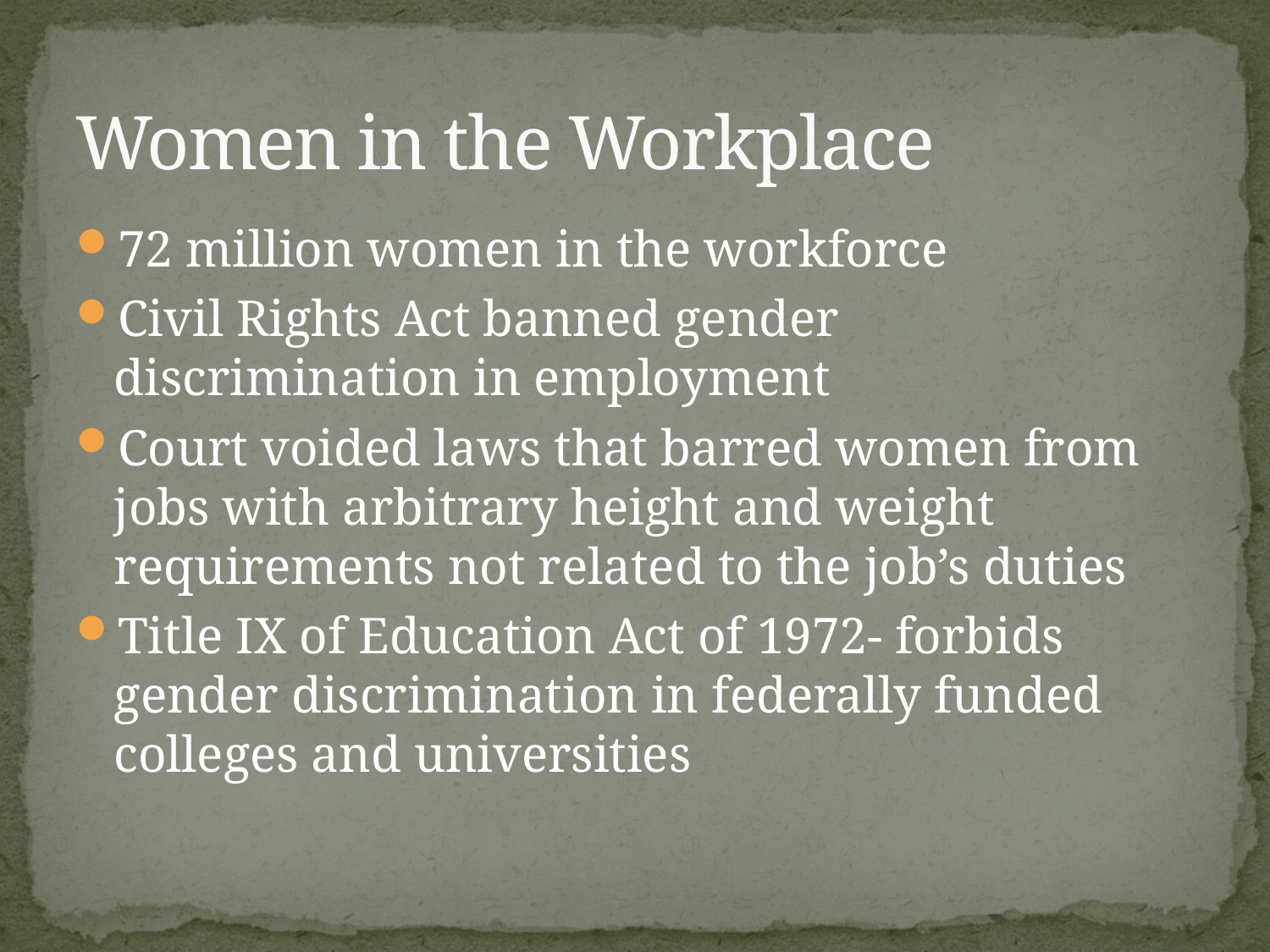

# Women in the Workplace
72 million women in the workforce
Civil Rights Act banned gender discrimination in employment
Court voided laws that barred women from jobs with arbitrary height and weight requirements not related to the job’s duties
Title IX of Education Act of 1972- forbids gender discrimination in federally funded colleges and universities